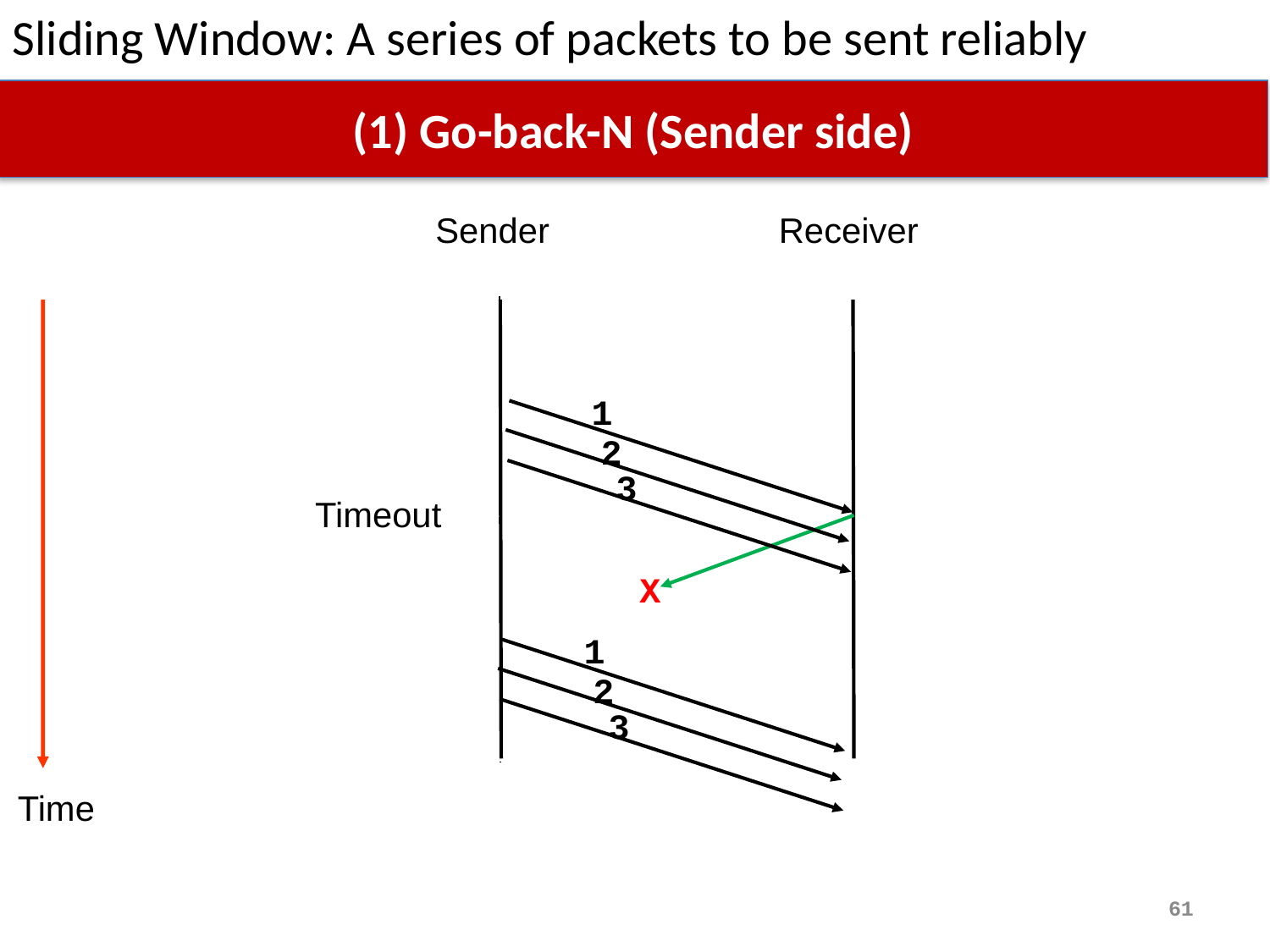

Sliding Window: A series of packets to be sent reliably
(1) Go-back-N (Sender side)
Sender
Receiver
Timeout

1
2

3

X
1
2

3

Time
61